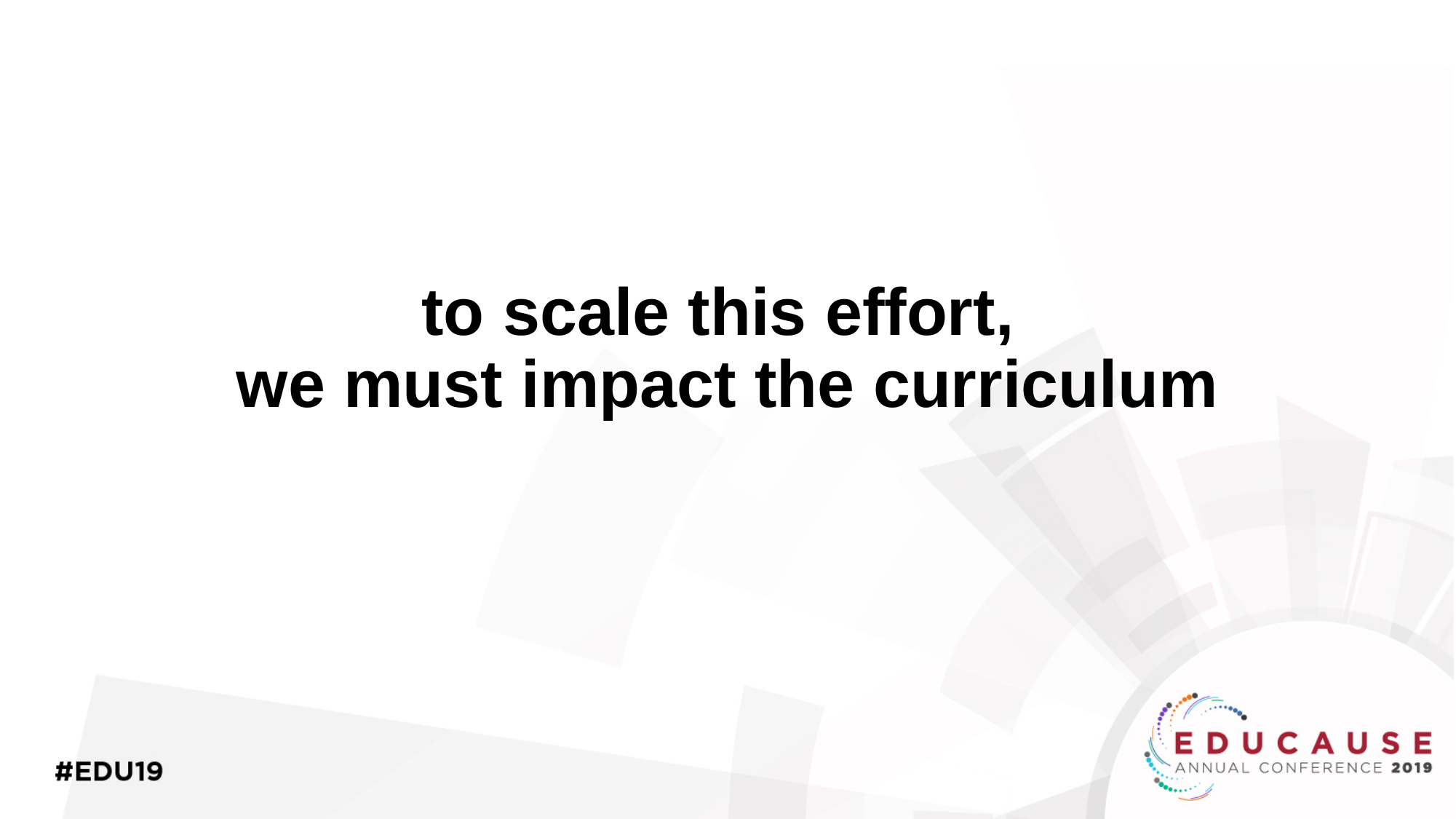

# to scale this effort, we must impact the curriculum